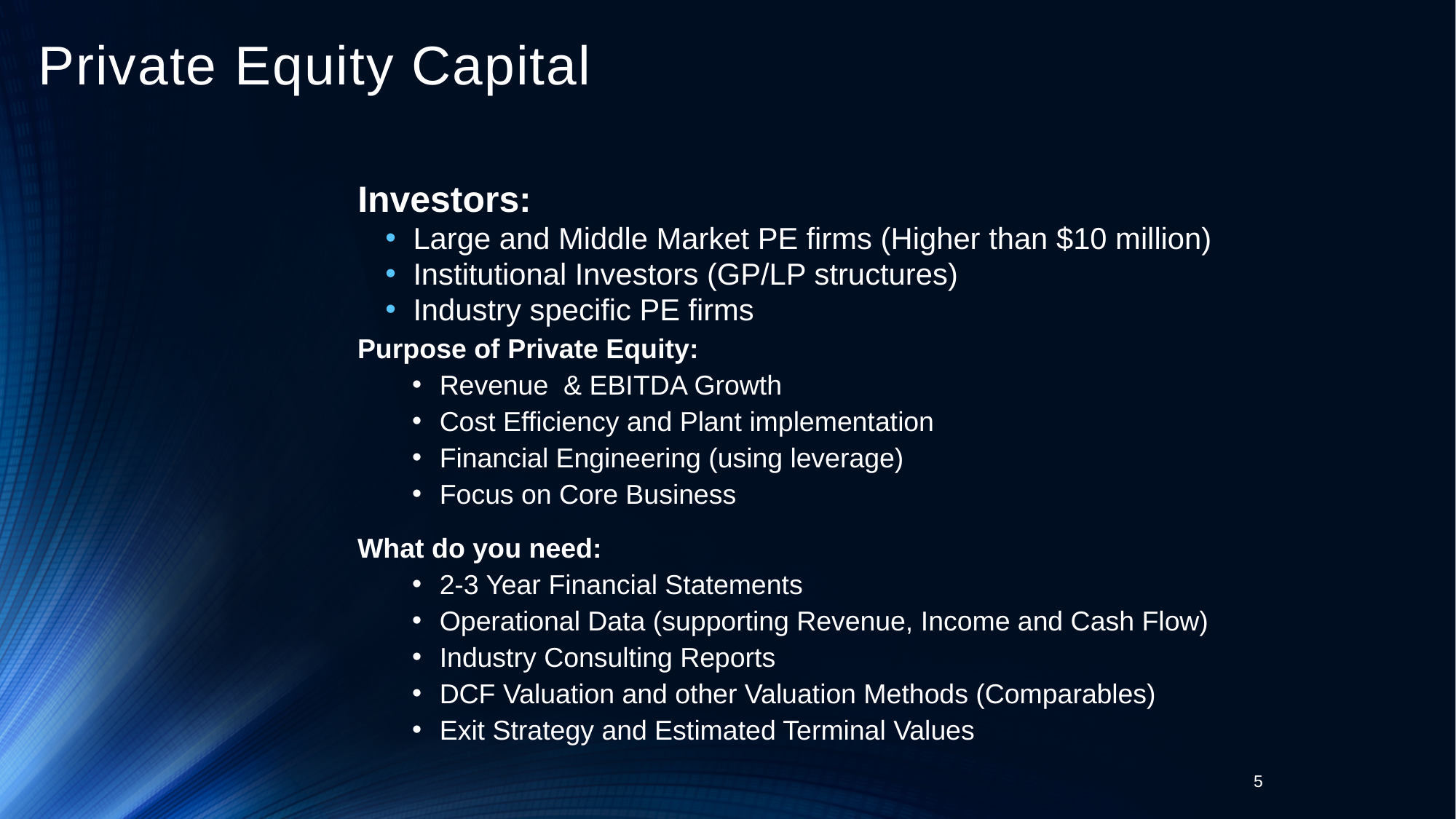

# Private Equity Capital
Investors:
Large and Middle Market PE firms (Higher than $10 million)
Institutional Investors (GP/LP structures)
Industry specific PE firms

Purpose of Private Equity:
Revenue  & EBITDA Growth
Cost Efficiency and Plant implementation
Financial Engineering (using leverage)
Focus on Core Business
What do you need:
2-3 Year Financial Statements
Operational Data (supporting Revenue, Income and Cash Flow)
Industry Consulting Reports
DCF Valuation and other Valuation Methods (Comparables)
Exit Strategy and Estimated Terminal Values

5